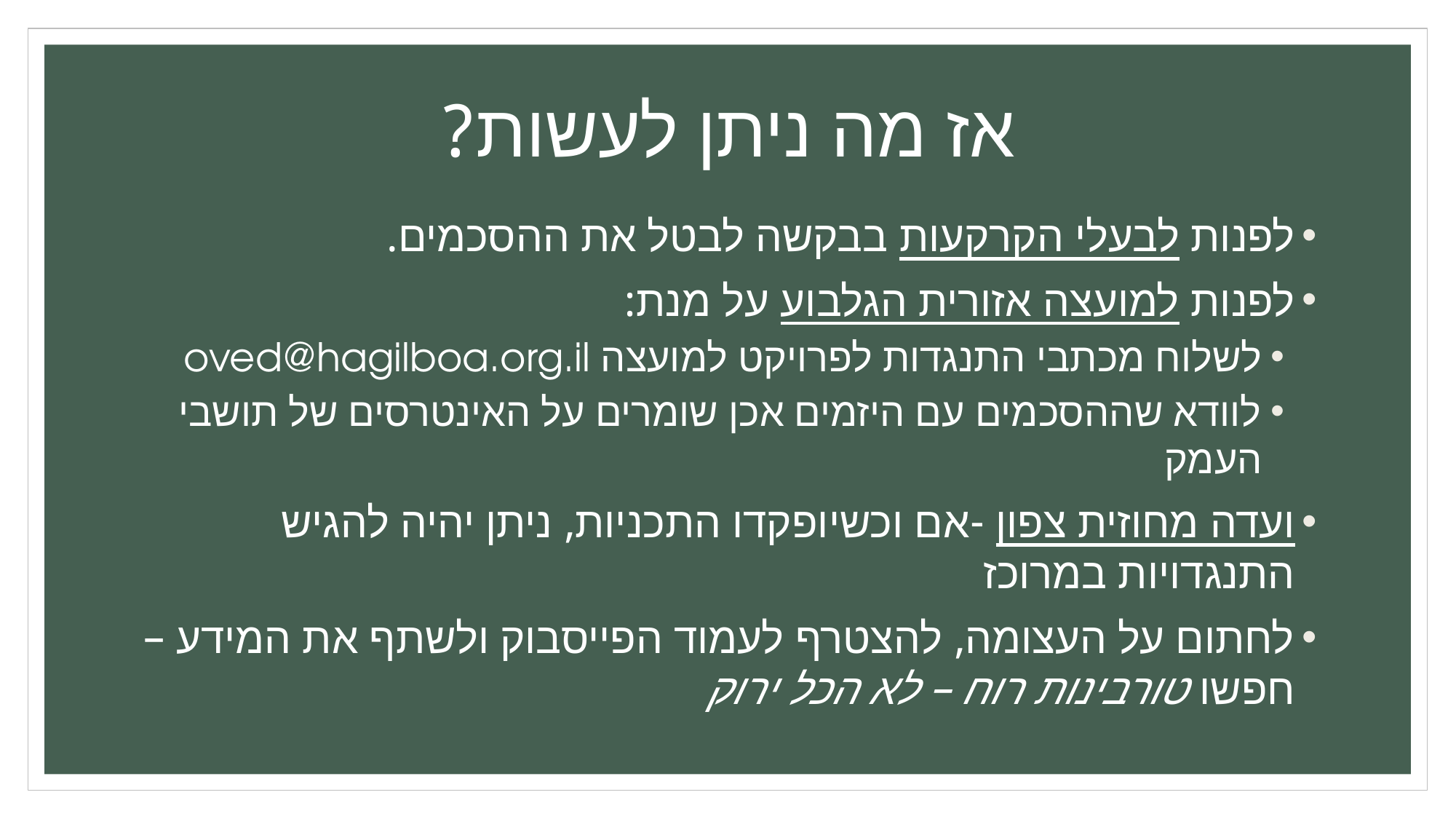

# אז מה ניתן לעשות?
לפנות לבעלי הקרקעות בבקשה לבטל את ההסכמים.
לפנות למועצה אזורית הגלבוע על מנת:
לשלוח מכתבי התנגדות לפרויקט למועצה oved@hagilboa.org.il
לוודא שההסכמים עם היזמים אכן שומרים על האינטרסים של תושבי העמק
ועדה מחוזית צפון -אם וכשיופקדו התכניות, ניתן יהיה להגיש התנגדויות במרוכז
לחתום על העצומה, להצטרף לעמוד הפייסבוק ולשתף את המידע – חפשו טורבינות רוח – לא הכל ירוק